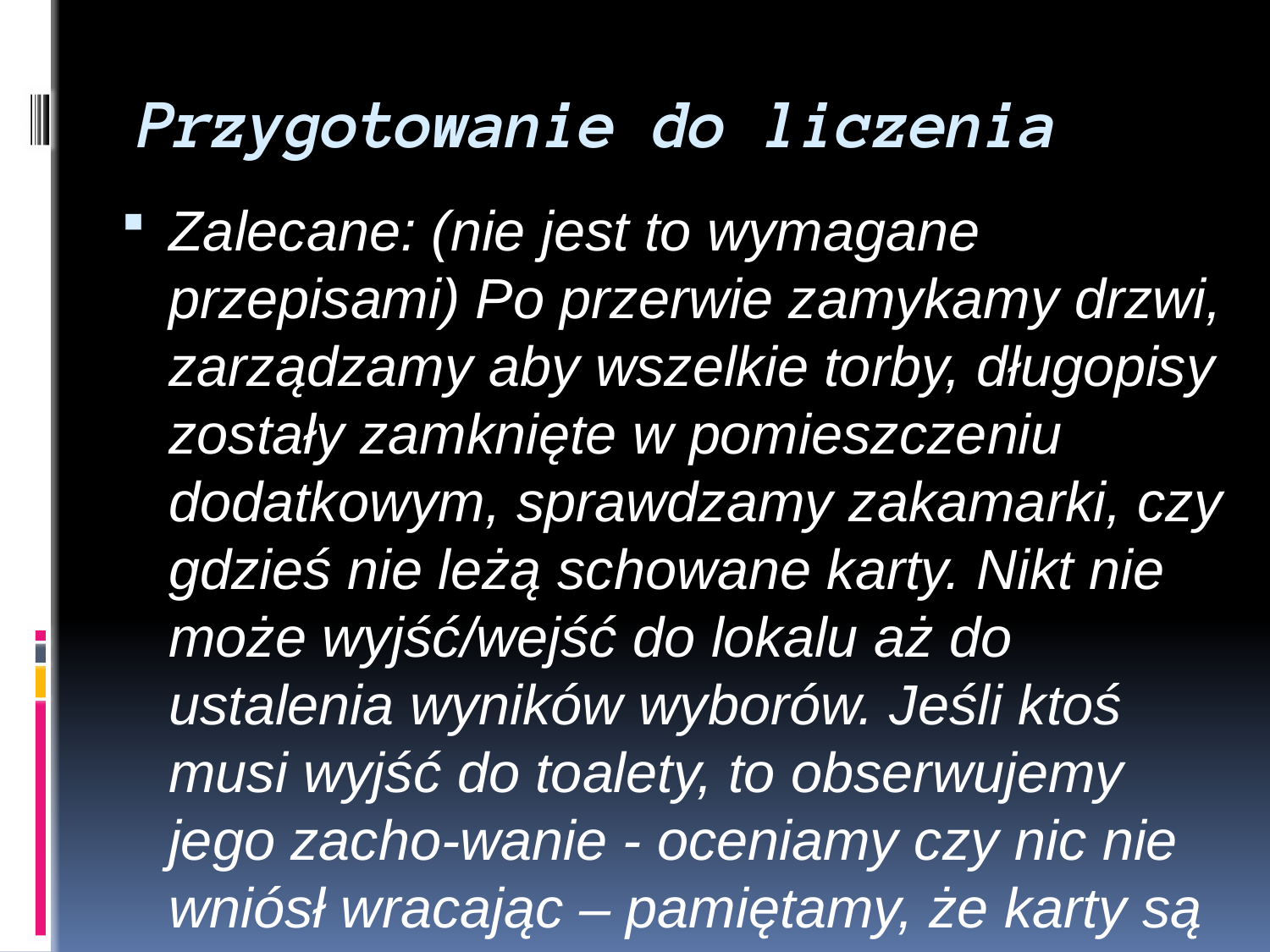

# Przygotowanie do liczenia
Zalecane: (nie jest to wymagane przepisami) Po przerwie zamykamy drzwi, zarządzamy aby wszelkie torby, długopisy zostały zamknięte w pomieszczeniu dodatkowym, sprawdzamy zakamarki, czy gdzieś nie leżą schowane karty. Nikt nie może wyjść/wejść do lokalu aż do ustalenia wyników wyborów. Jeśli ktoś musi wyjść do toalety, to obserwujemy jego zacho-wanie - oceniamy czy nic nie wniósł wracając – pamiętamy, że karty są małe i łatwo je ukryć ;